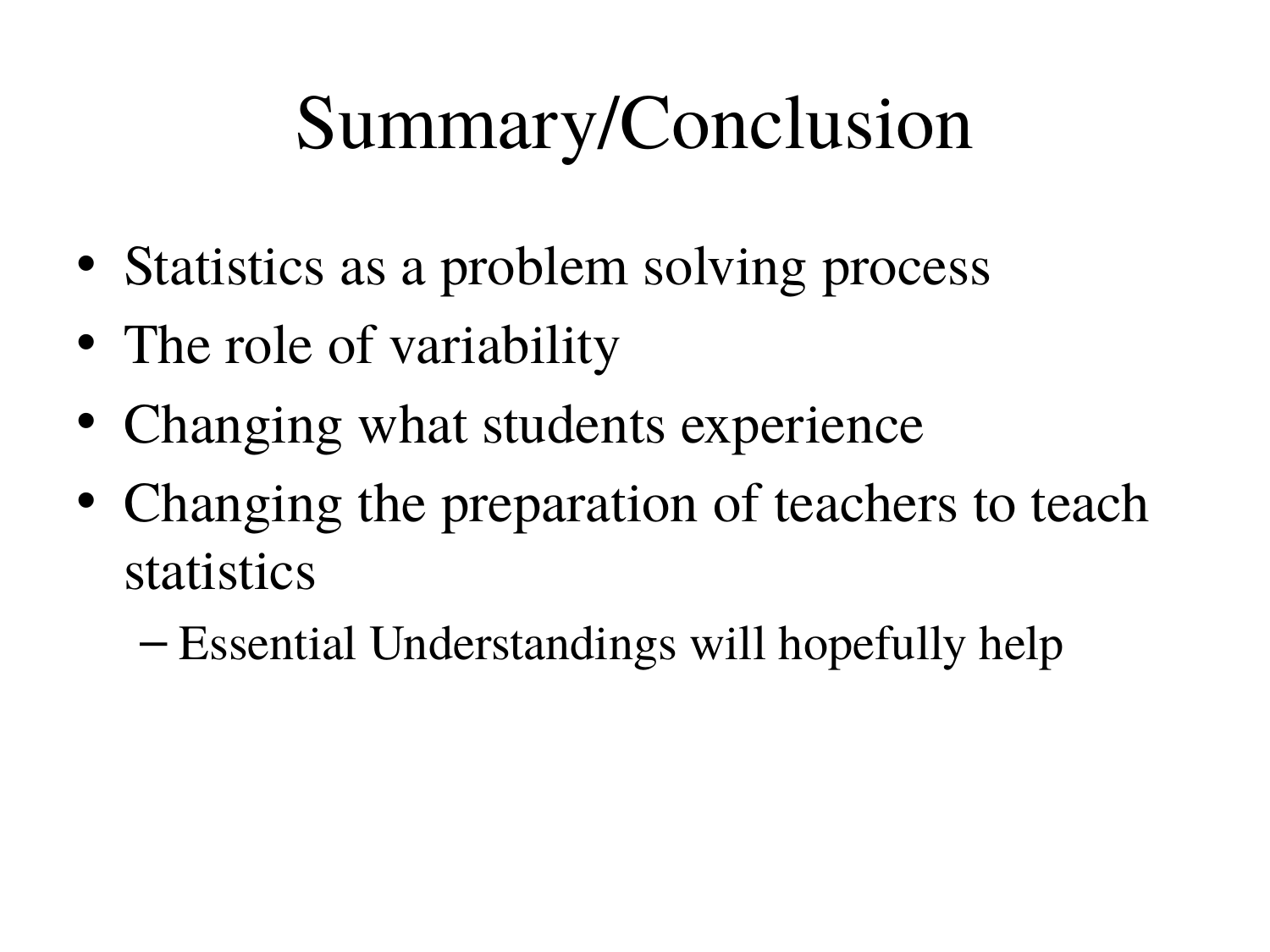

# Summary/Conclusion
Statistics as a problem solving process
The role of variability
Changing what students experience
Changing the preparation of teachers to teach statistics
Essential Understandings will hopefully help